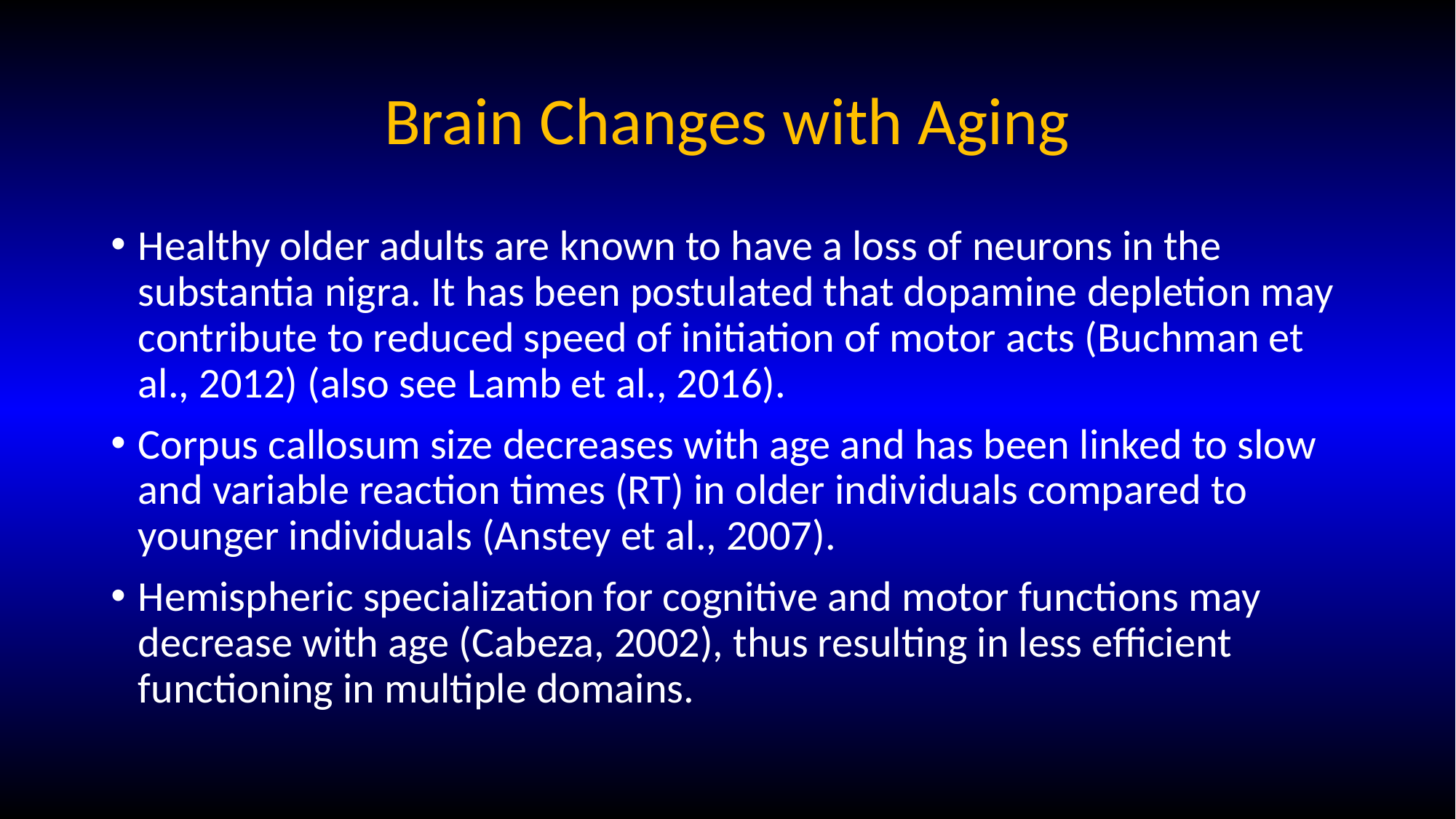

# Brain Changes with Aging
Healthy older adults are known to have a loss of neurons in the substantia nigra. It has been postulated that dopamine depletion may contribute to reduced speed of initiation of motor acts (Buchman et al., 2012) (also see Lamb et al., 2016).
Corpus callosum size decreases with age and has been linked to slow and variable reaction times (RT) in older individuals compared to younger individuals (Anstey et al., 2007).
Hemispheric specialization for cognitive and motor functions may decrease with age (Cabeza, 2002), thus resulting in less efficient functioning in multiple domains.